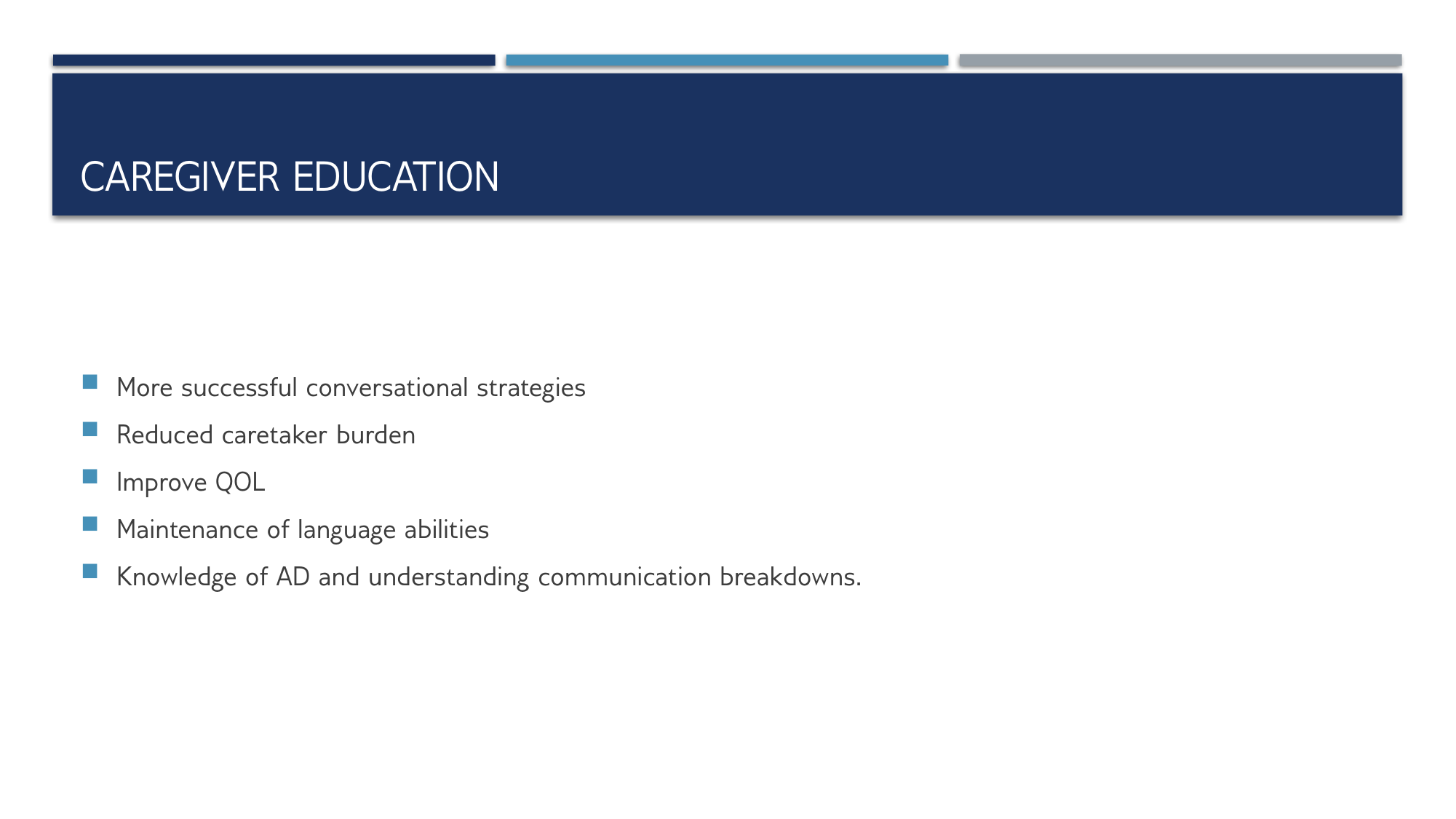

# Caregiver Education
More successful conversational strategies
Reduced caretaker burden
Improve QOL
Maintenance of language abilities
Knowledge of AD and understanding communication breakdowns.